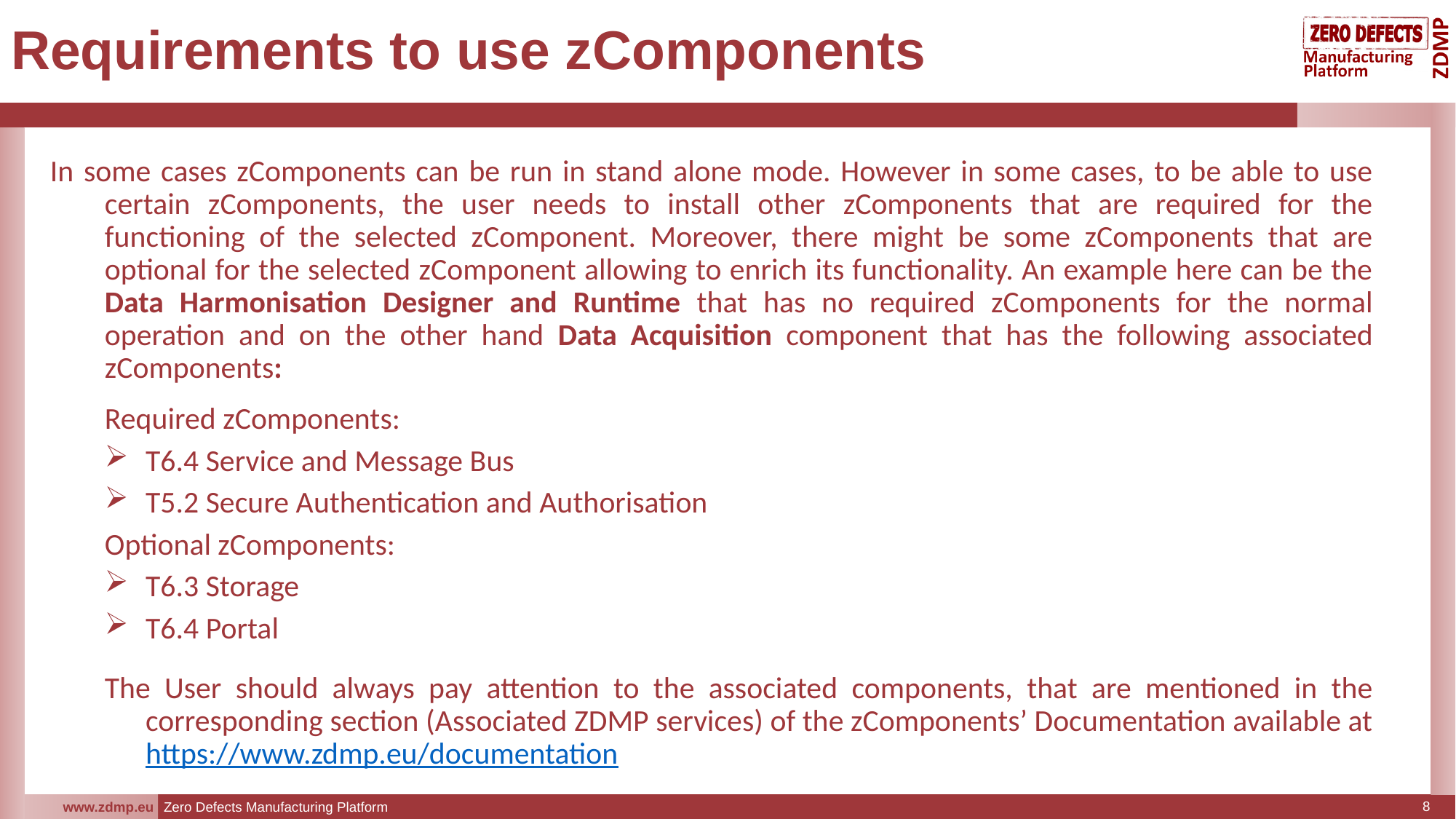

# Requirements to use zComponents
In some cases zComponents can be run in stand alone mode. However in some cases, to be able to use certain zComponents, the user needs to install other zComponents that are required for the functioning of the selected zComponent. Moreover, there might be some zComponents that are optional for the selected zComponent allowing to enrich its functionality. An example here can be the Data Harmonisation Designer and Runtime that has no required zComponents for the normal operation and on the other hand Data Acquisition component that has the following associated zComponents:
Required zComponents:
T6.4 Service and Message Bus
T5.2 Secure Authentication and Authorisation
Optional zComponents:
T6.3 Storage
T6.4 Portal
The User should always pay attention to the associated components, that are mentioned in the corresponding section (Associated ZDMP services) of the zComponents’ Documentation available at https://www.zdmp.eu/documentation

8